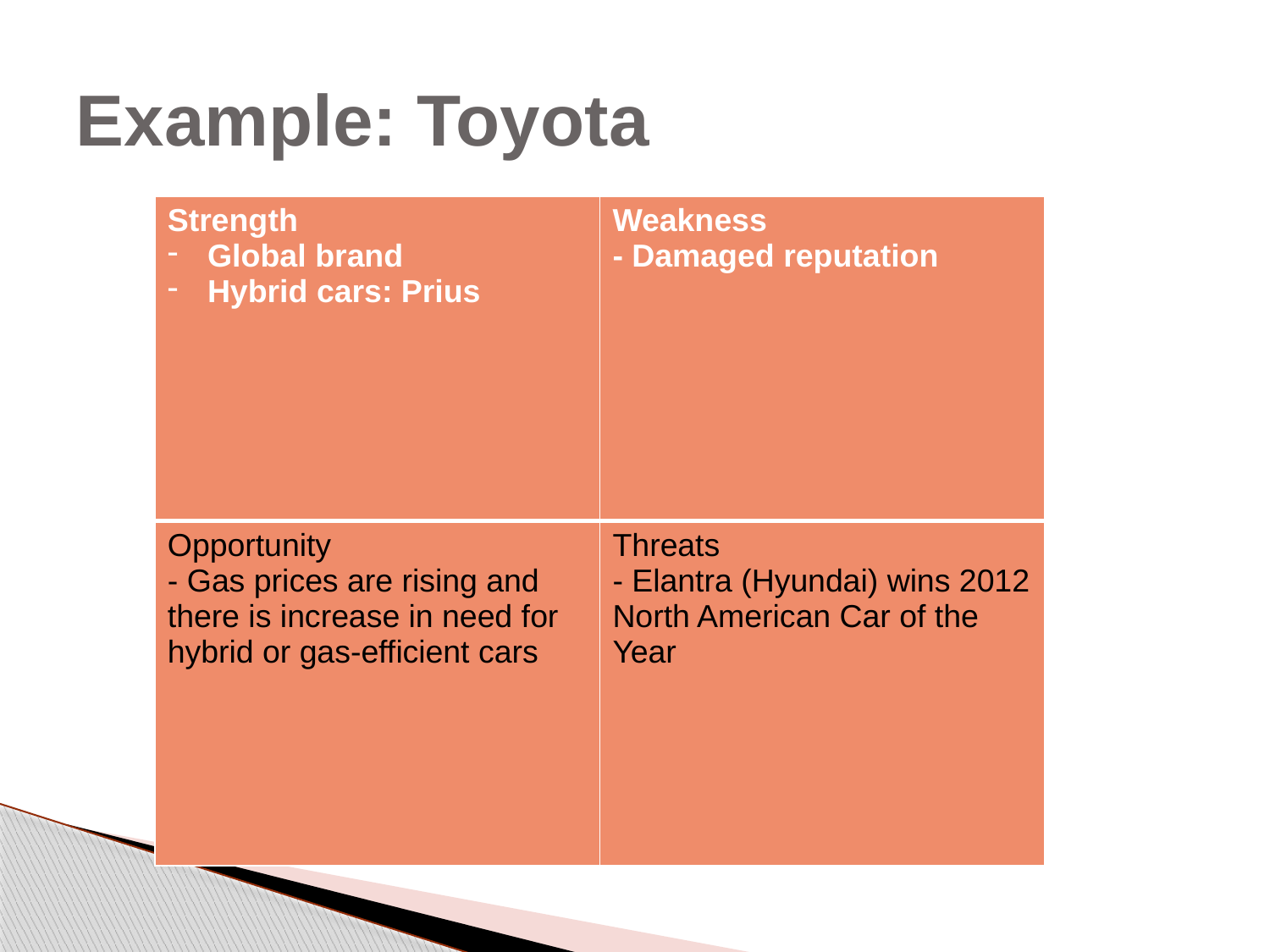

# Example: Toyota
| Strength Global brand Hybrid cars: Prius | Weakness - Damaged reputation |
| --- | --- |
| Opportunity - Gas prices are rising and there is increase in need for hybrid or gas-efficient cars | Threats - Elantra (Hyundai) wins 2012 North American Car of the Year |